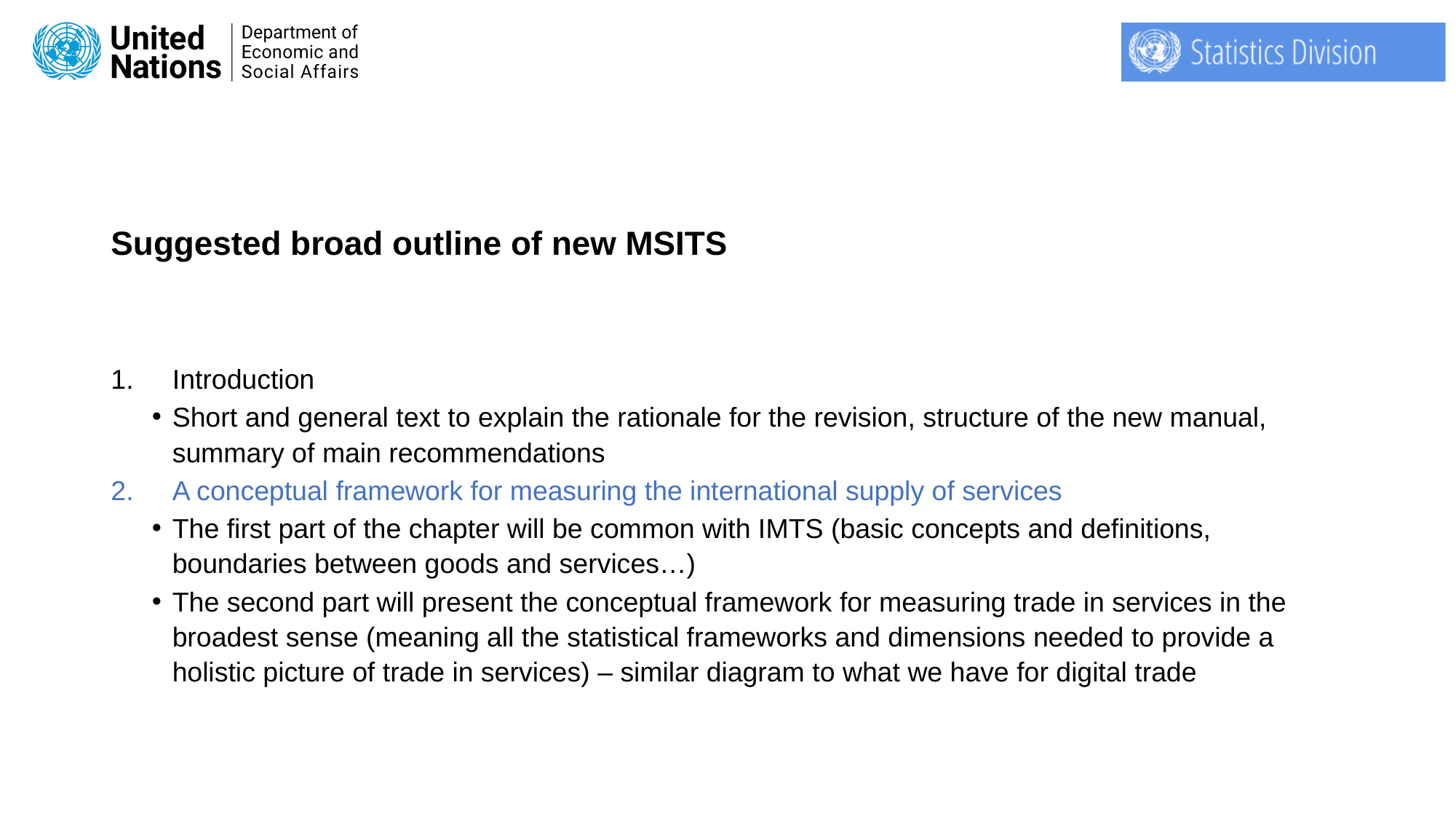

25
# Suggested broad outline of new MSITS
Introduction
Short and general text to explain the rationale for the revision, structure of the new manual, summary of main recommendations
A conceptual framework for measuring the international supply of services
The first part of the chapter will be common with IMTS (basic concepts and definitions, boundaries between goods and services…)
The second part will present the conceptual framework for measuring trade in services in the broadest sense (meaning all the statistical frameworks and dimensions needed to provide a holistic picture of trade in services) – similar diagram to what we have for digital trade